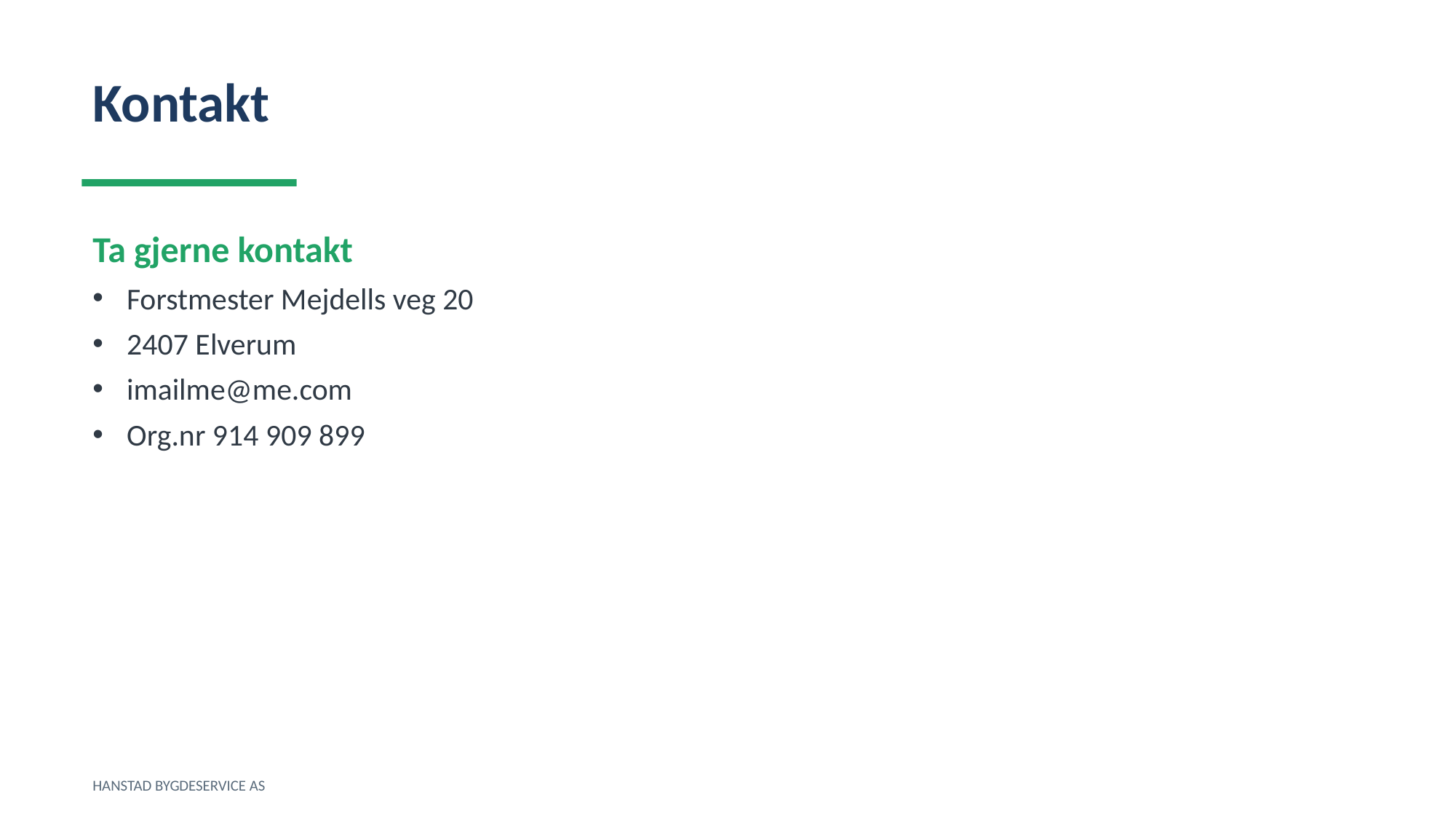

Kontakt

Ta gjerne kontakt
Forstmester Mejdells veg 20
2407 Elverum
imailme@me.com
Org.nr 914 909 899
HANSTAD BYGDESERVICE AS